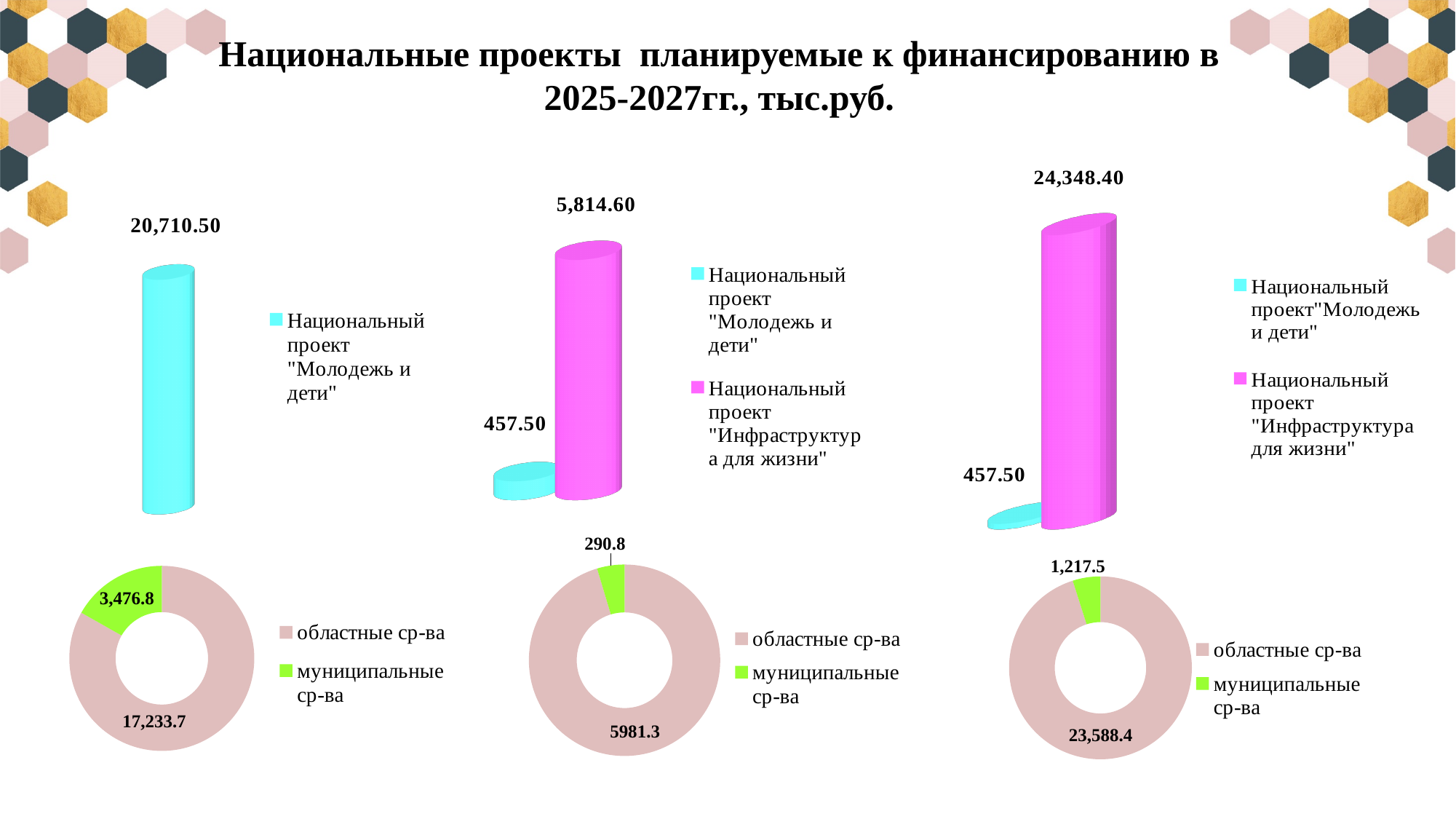

Национальные проекты  планируемые к финансированию в 2025-2027гг., тыс.руб.

[unsupported chart]

[unsupported chart]

[unsupported chart]

### Chart

| Category | 2025 |
|---|---|
| областные ср-ва | 17233.7 |
| муниципальные ср-ва | 3476.8 |

### Chart

| Category | 2026 |
|---|---|
| областные ср-ва | 5981.3 |
| муниципальные ср-ва | 290.8 |

### Chart

| Category | 2027 |
|---|---|
| областные ср-ва | 23588.4 |
| муниципальные ср-ва | 1217.5 |